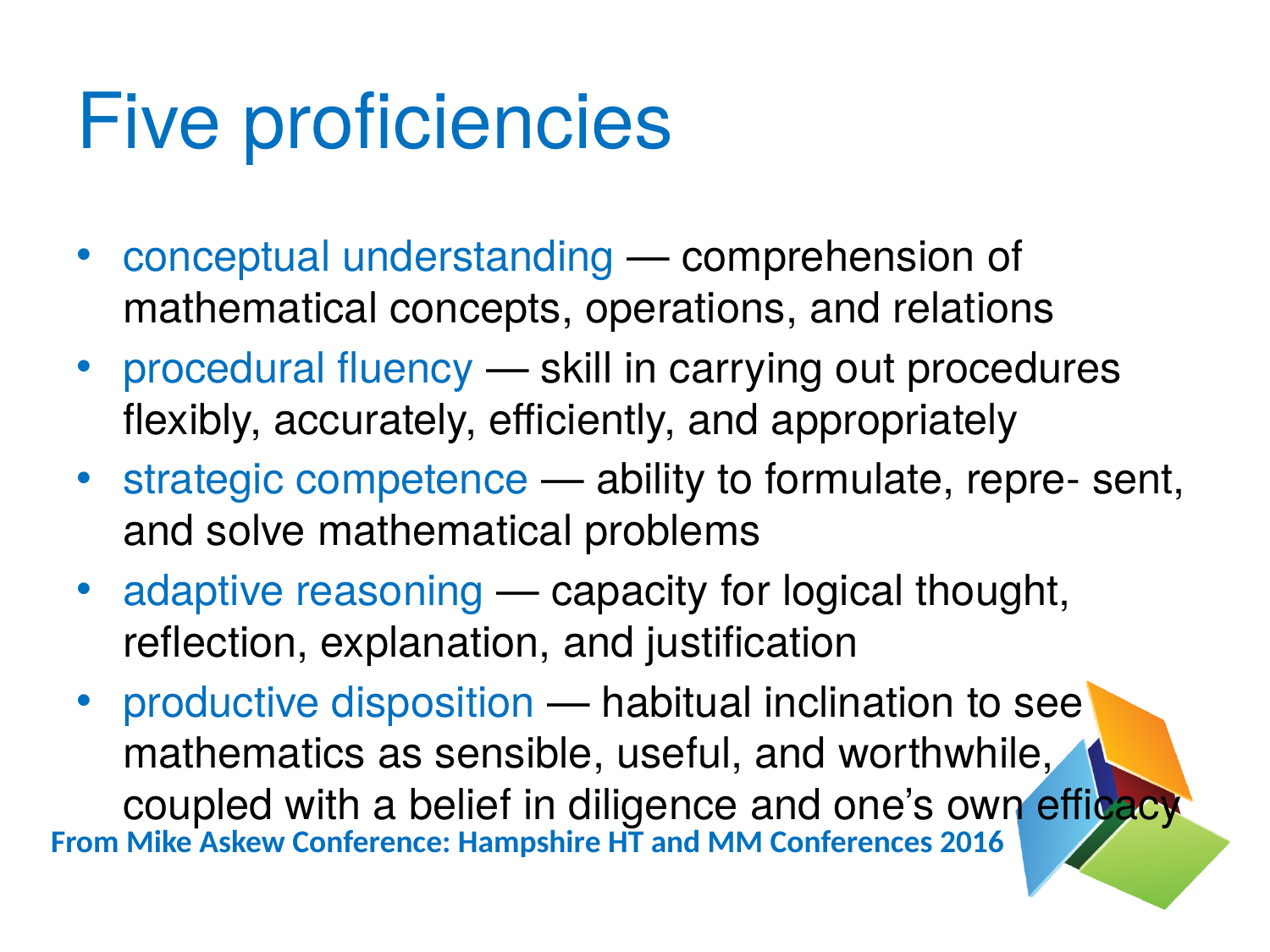

# Five proficiencies
conceptual understanding — comprehension of mathematical concepts, operations, and relations
procedural fluency — skill in carrying out procedures flexibly, accurately, efficiently, and appropriately
strategic competence — ability to formulate, repre- sent, and solve mathematical problems
adaptive reasoning — capacity for logical thought, reflection, explanation, and justification
productive disposition — habitual inclination to see mathematics as sensible, useful, and worthwhile, coupled with a belief in diligence and one’s own efficacy
From Mike Askew Conference: Hampshire HT and MM Conferences 2016